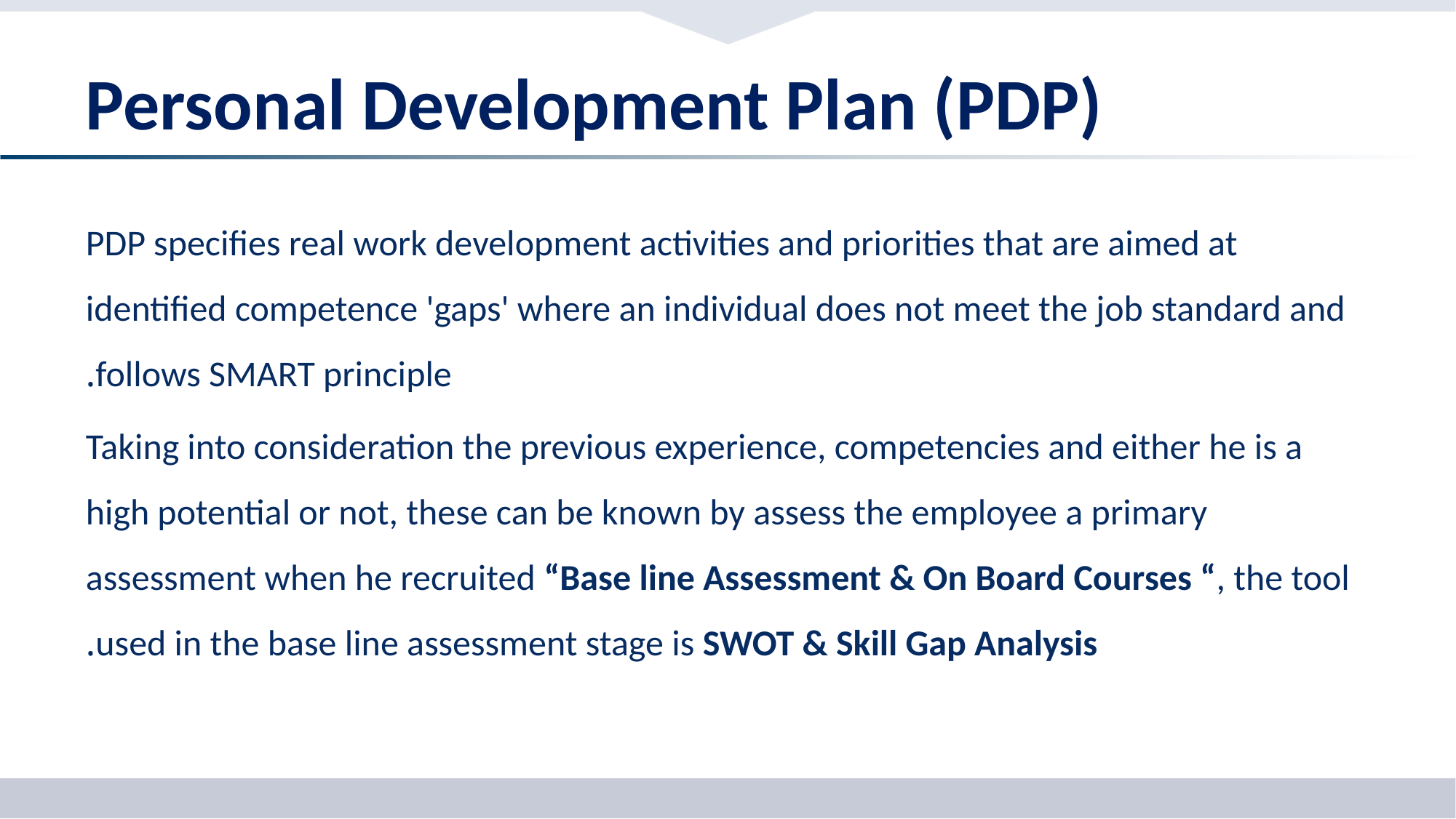

# Personal Development Plan (PDP)
PDP specifies real work development activities and priorities that are aimed at identified competence 'gaps' where an individual does not meet the job standard and follows SMART principle.
Taking into consideration the previous experience, competencies and either he is a high potential or not, these can be known by assess the employee a primary assessment when he recruited “Base line Assessment & On Board Courses “, the tool used in the base line assessment stage is SWOT & Skill Gap Analysis.